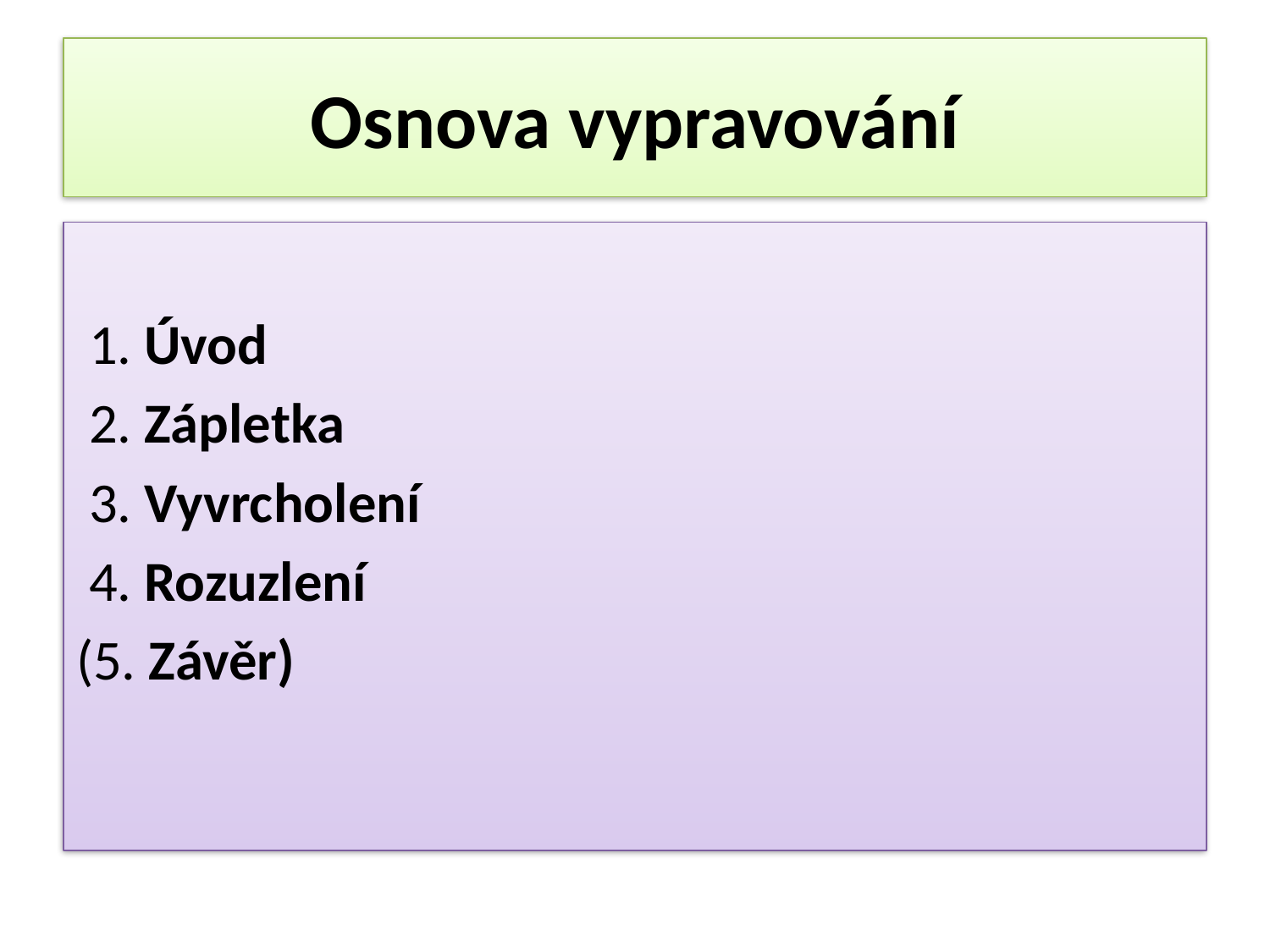

# Osnova vypravování

 1. Úvod
 2. Zápletka
 3. Vyvrcholení
 4. Rozuzlení
(5. Závěr)